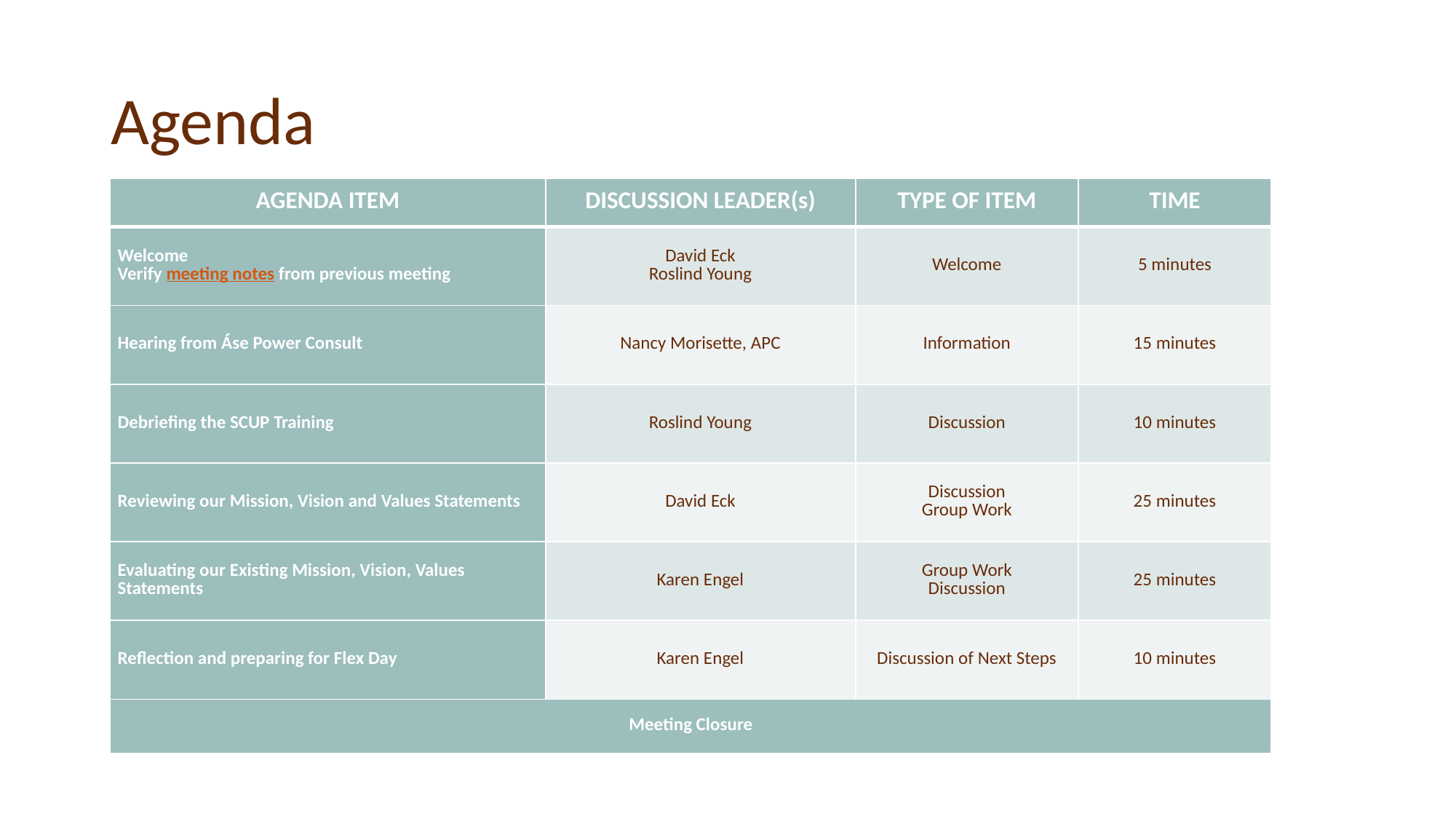

# Agenda
| AGENDA ITEM | DISCUSSION LEADER(s) | TYPE OF ITEM | TIME |
| --- | --- | --- | --- |
| Welcome Verify meeting notes from previous meeting | David Eck Roslind Young | Welcome | 5 minutes |
| Hearing from Áse Power Consult | Nancy Morisette, APC | Information | 15 minutes |
| Debriefing the SCUP Training | Roslind Young | Discussion | 10 minutes |
| Reviewing our Mission, Vision and Values Statements | David Eck | Discussion Group Work | 25 minutes |
| Evaluating our Existing Mission, Vision, Values Statements | Karen Engel | Group Work Discussion | 25 minutes |
| Reflection and preparing for Flex Day | Karen Engel | Discussion of Next Steps | 10 minutes |
| Meeting Closure |  |  |  |